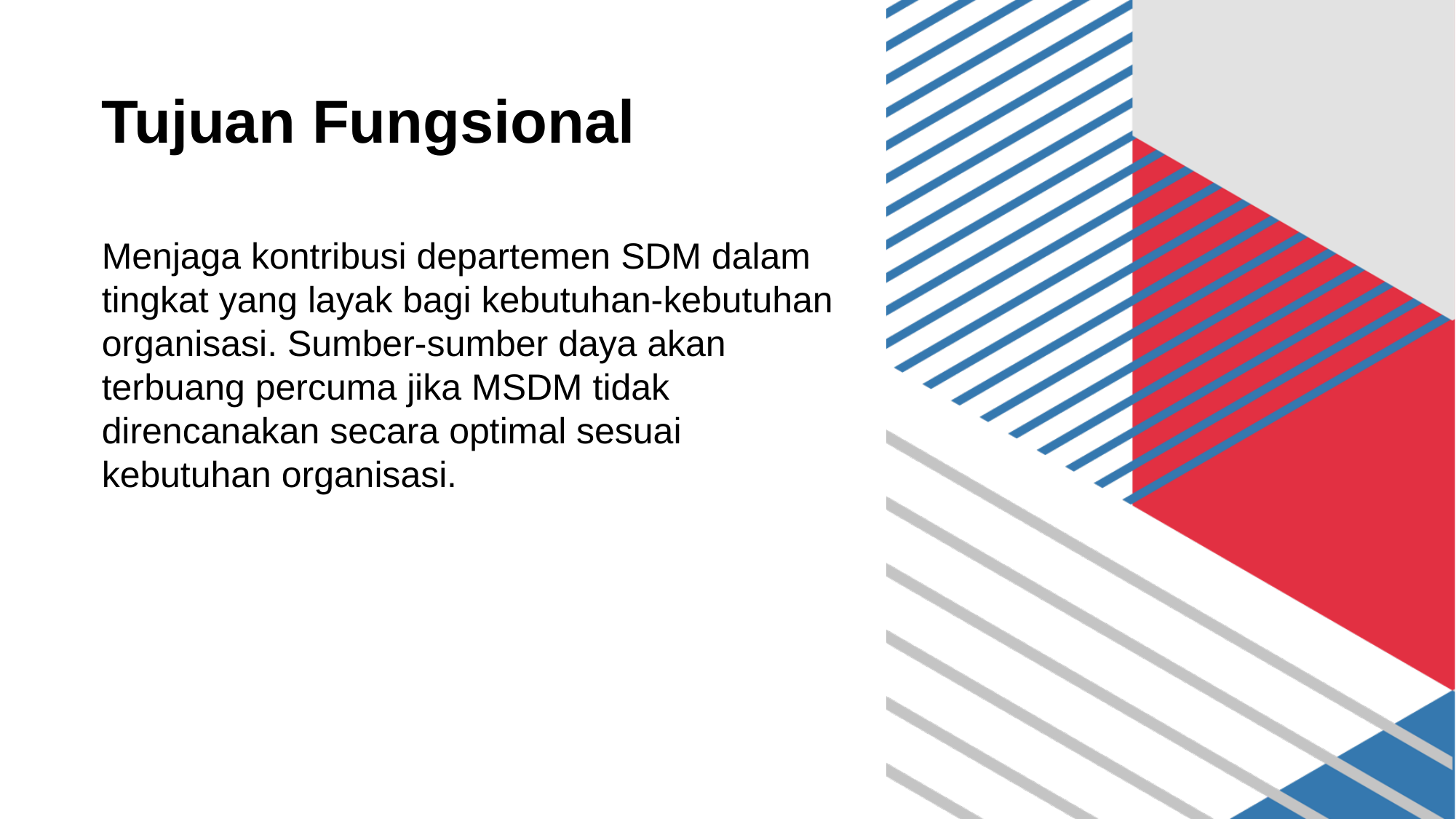

# Tujuan Fungsional
Menjaga kontribusi departemen SDM dalam tingkat yang layak bagi kebutuhan-kebutuhan organisasi. Sumber-sumber daya akan terbuang percuma jika MSDM tidak direncanakan secara optimal sesuai kebutuhan organisasi.